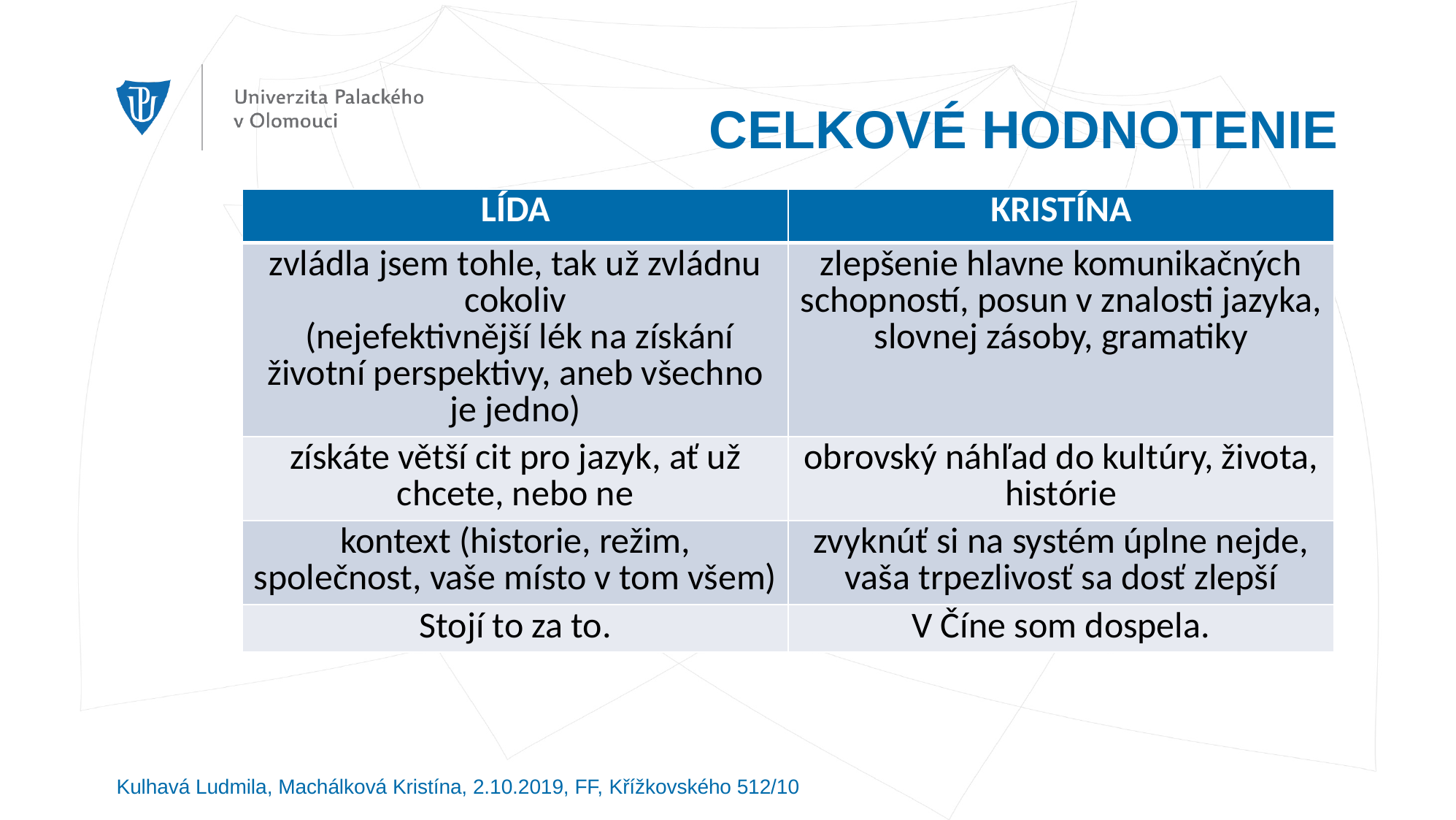

# CELKOVÉ HODNOTENIE
| LÍDA | KRISTÍNA |
| --- | --- |
| zvládla jsem tohle, tak už zvládnu cokoliv (nejefektivnější lék na získání životní perspektivy, aneb všechno je jedno) | zlepšenie hlavne komunikačných schopností, posun v znalosti jazyka, slovnej zásoby, gramatiky |
| získáte větší cit pro jazyk, ať už chcete, nebo ne | obrovský náhľad do kultúry, života, histórie |
| kontext (historie, režim, společnost, vaše místo v tom všem) | zvyknúť si na systém úplne nejde, vaša trpezlivosť sa dosť zlepší |
| Stojí to za to. | V Číne som dospela. |

Kulhavá Ludmila, Machálková Kristína, 2.10.2019, FF, Křížkovského 512/10